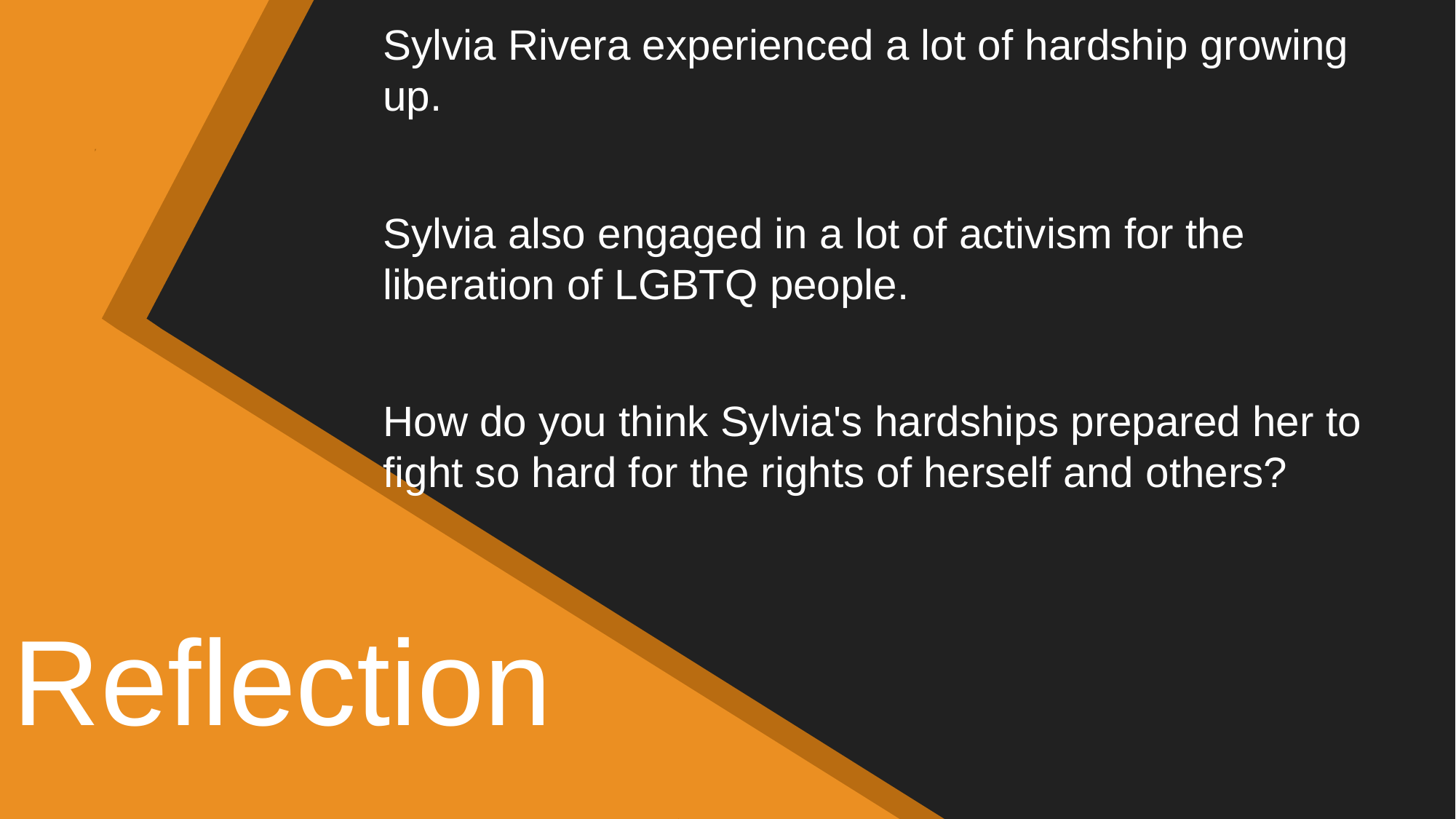

Sylvia Rivera experienced a lot of hardship growing up.

Sylvia also engaged in a lot of activism for the liberation of LGBTQ people.

How do you think Sylvia's hardships prepared her to fight so hard for the rights of herself and others?

# Reflection